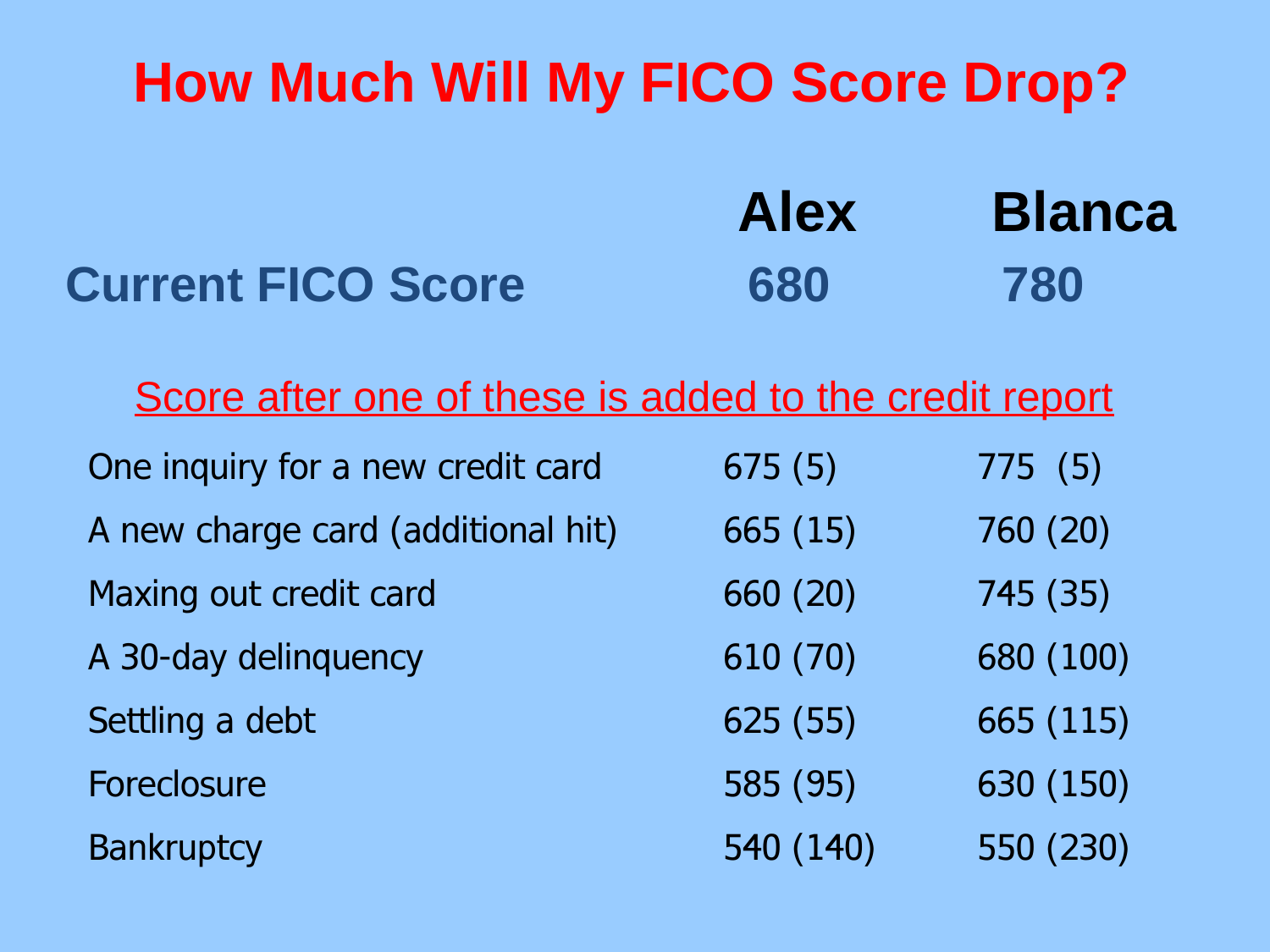

# How Much Will My FICO Score Drop?
				Alex		Blanca
Current FICO Score		680		780
Score after one of these is added to the credit report
One inquiry for a new credit card 	675 (5)		775  (5)
A new charge card (additional hit)	665 (15)	760 (20)
Maxing out credit card			660 (20)	745 (35)
A 30-day delinquency			610 (70)	680 (100)
Settling a debt				625 (55)	665 (115)
Foreclosure				585 (95)	630 (150)
Bankruptcy				540 (140)	550 (230)